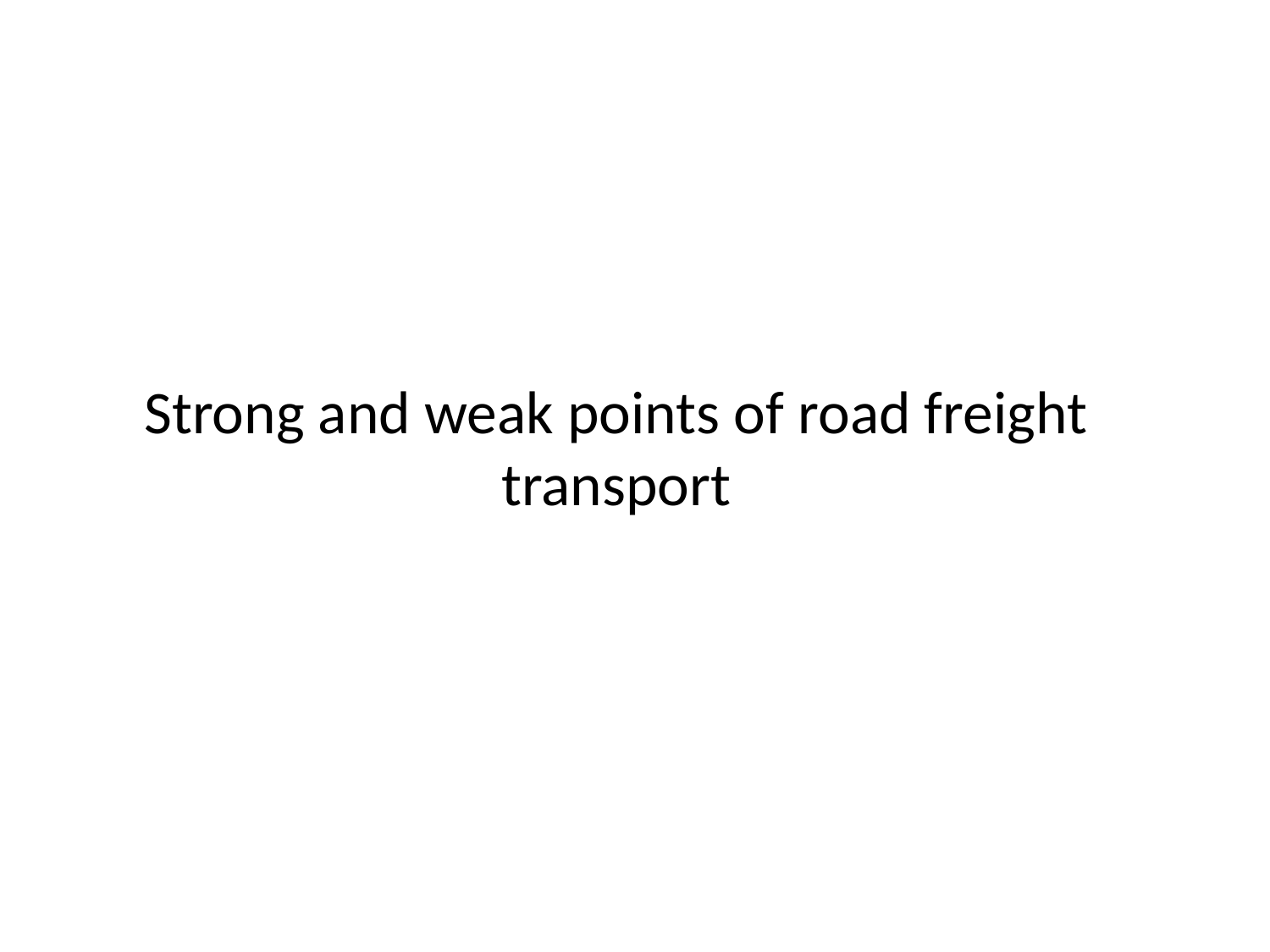

# Strong and weak points of road freight transport